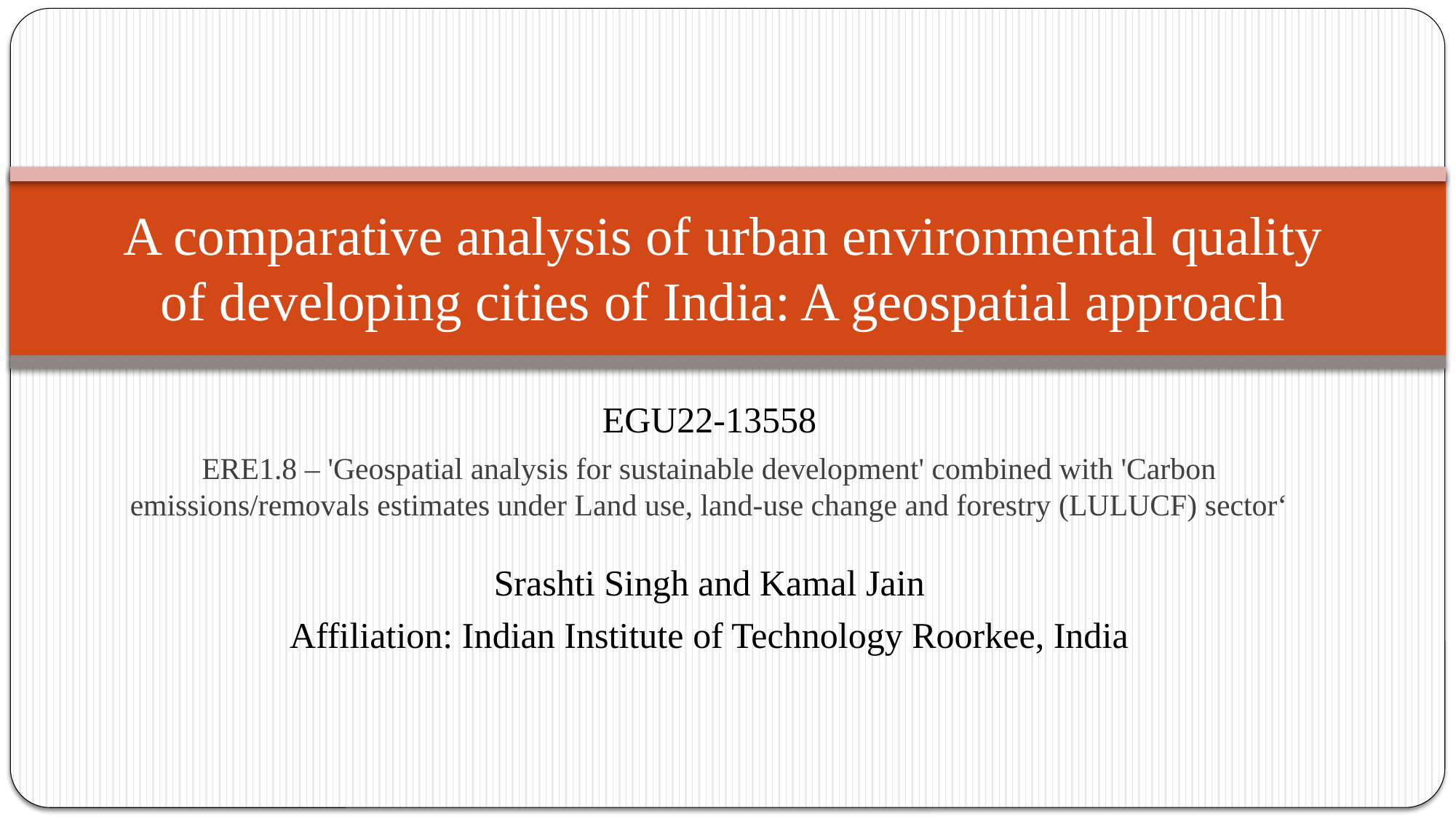

# A comparative analysis of urban environmental quality of developing cities of India: A geospatial approach
EGU22-13558
ERE1.8 – 'Geospatial analysis for sustainable development' combined with 'Carbon emissions/removals estimates under Land use, land-use change and forestry (LULUCF) sector‘

Srashti Singh and Kamal Jain
Affiliation: Indian Institute of Technology Roorkee, India